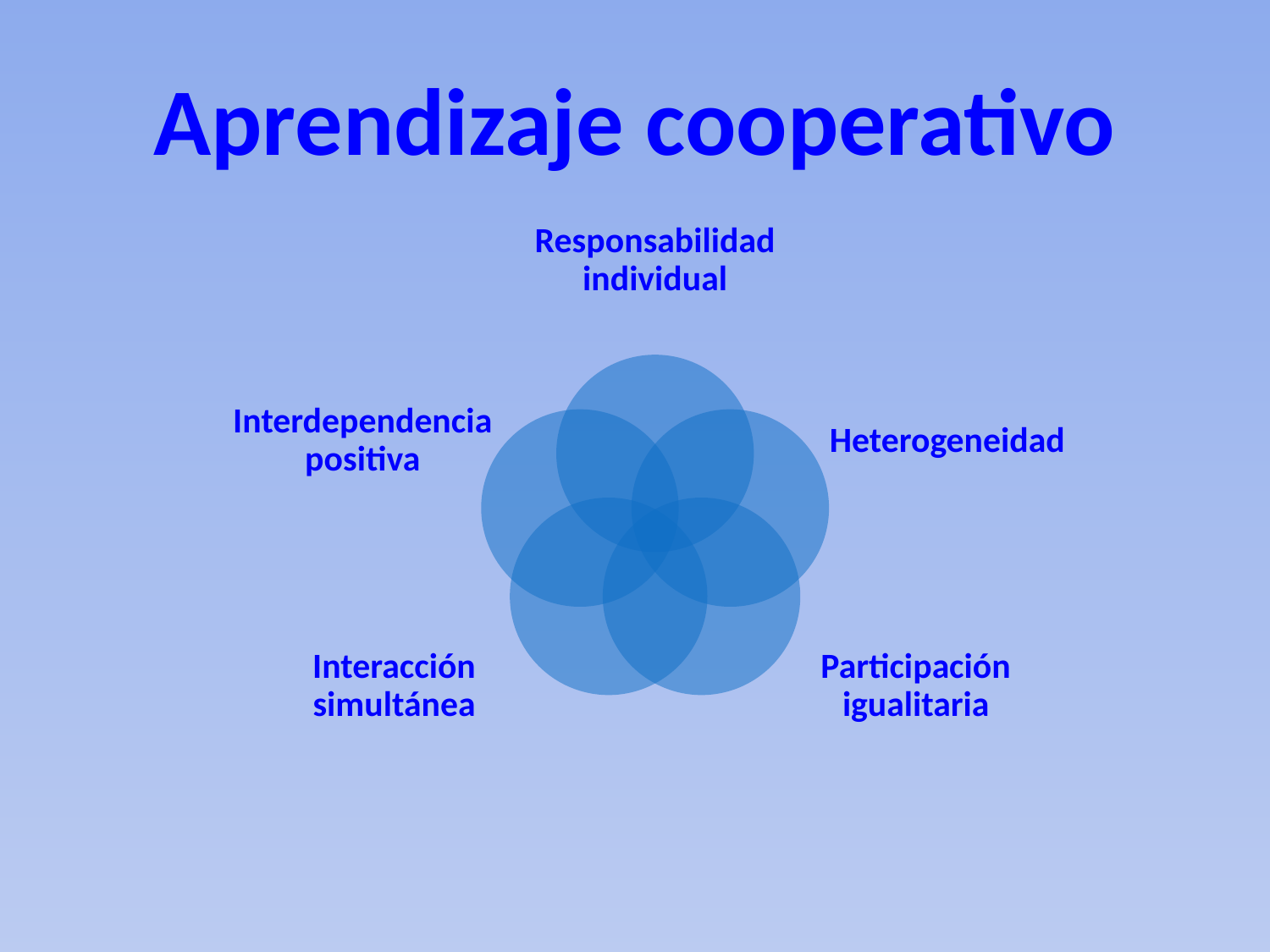

# Aprendizaje cooperativo
Responsabilidad individual
Heterogeneidad
Participación igualitaria
Interacción simultánea
Interdependencia positiva